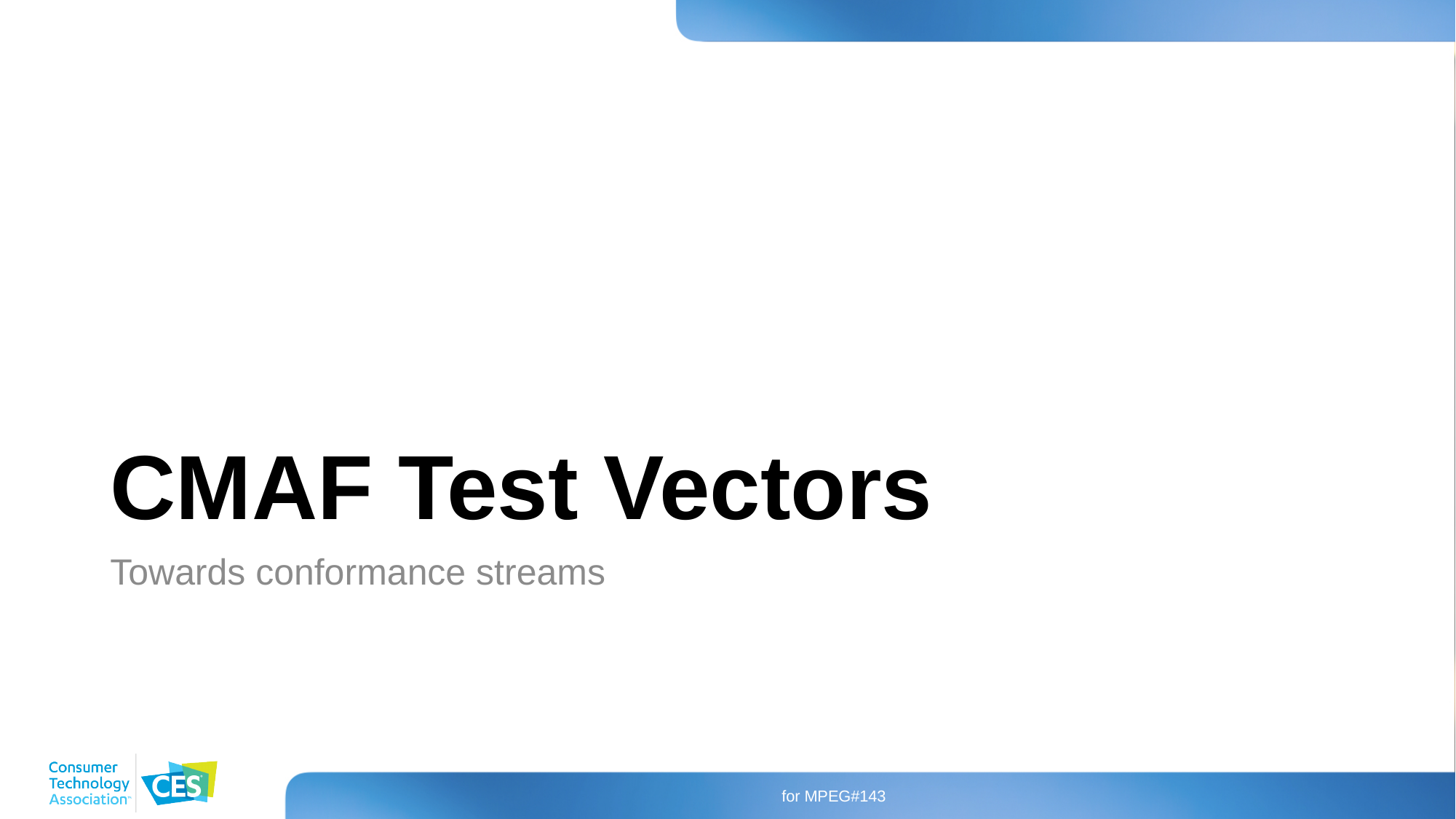

# CMAF Test Vectors
Towards conformance streams
for MPEG#143